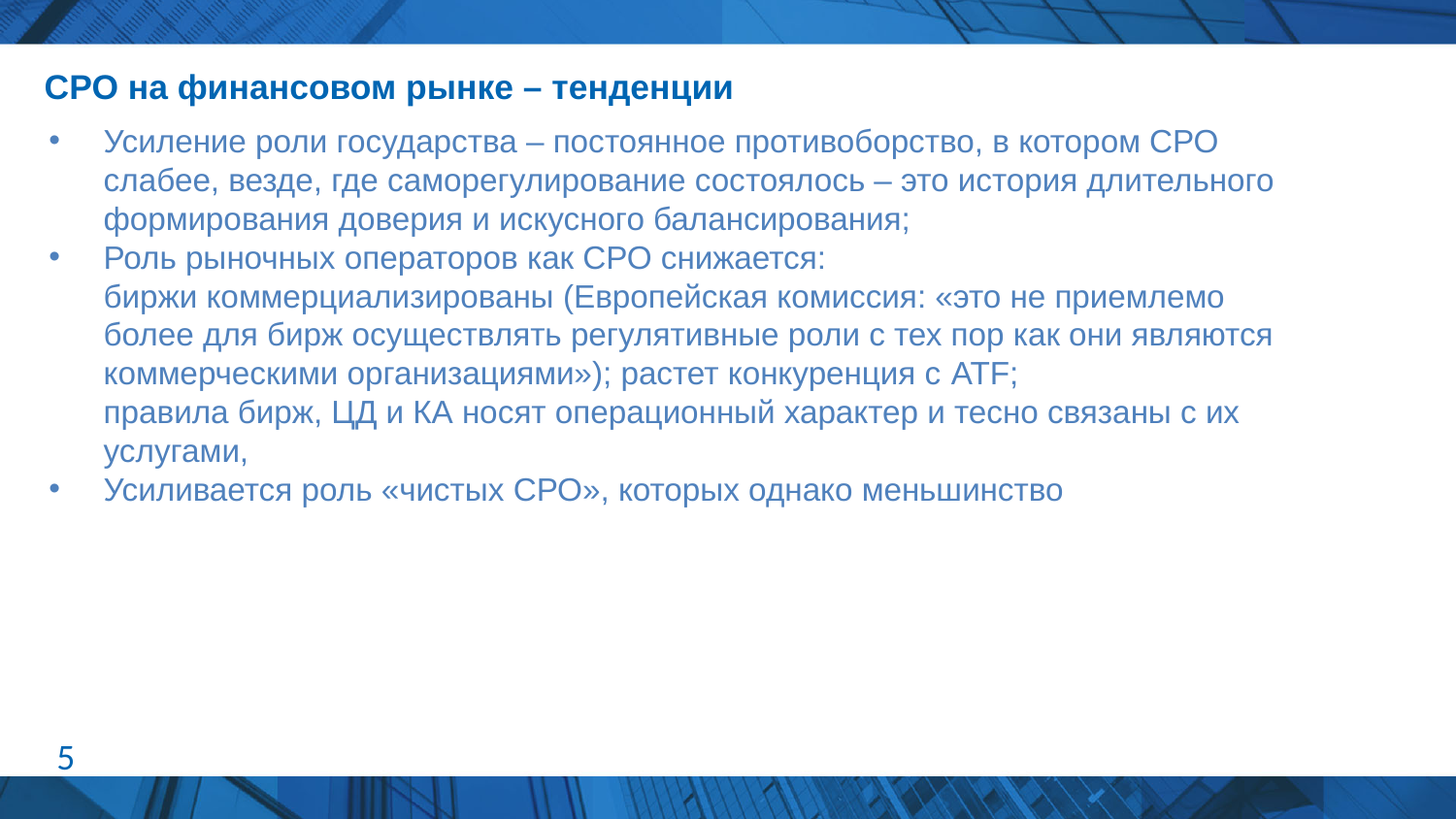

# СРО на финансовом рынке – тенденции
Усиление роли государства – постоянное противоборство, в котором СРО   слабее, везде, где саморегулирование состоялось – это история длительного формирования доверия и искусного балансирования;
Роль рыночных операторов как СРО снижается:
	биржи коммерциализированы (Европейская комиссия: «это не приемлемо более для бирж осуществлять регулятивные роли с тех пор как они являются коммерческими организациями»); растет конкуренция с ATF;
	правила бирж, ЦД и КА носят операционный характер и тесно связаны с их услугами,
 Усиливается роль «чистых СРО», которых однако меньшинство